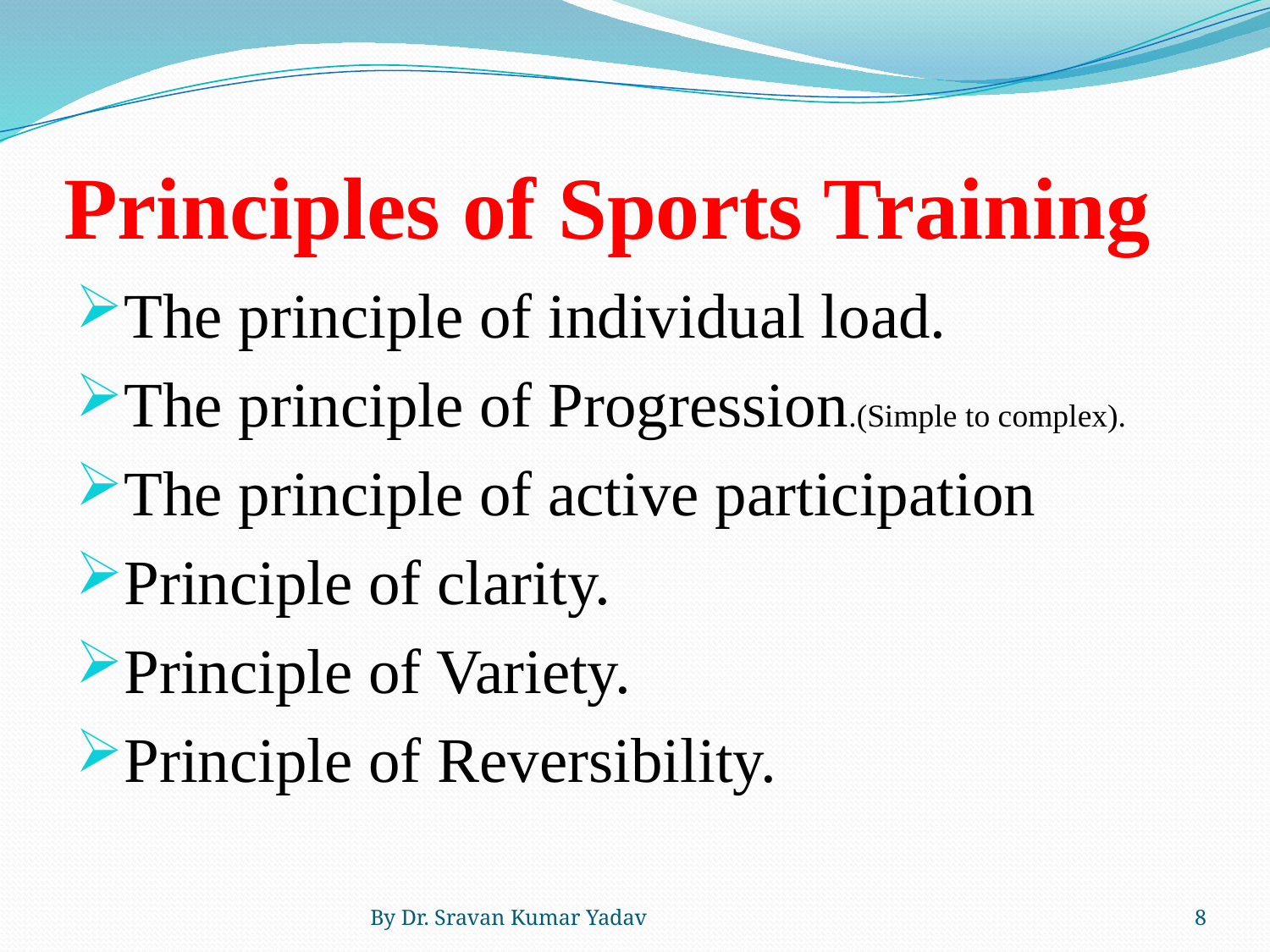

# Principles of Sports Training
The principle of individual load.
The principle of Progression.(Simple to complex).
The principle of active participation
Principle of clarity.
Principle of Variety.
Principle of Reversibility.

By Dr. Sravan Kumar Yadav
8